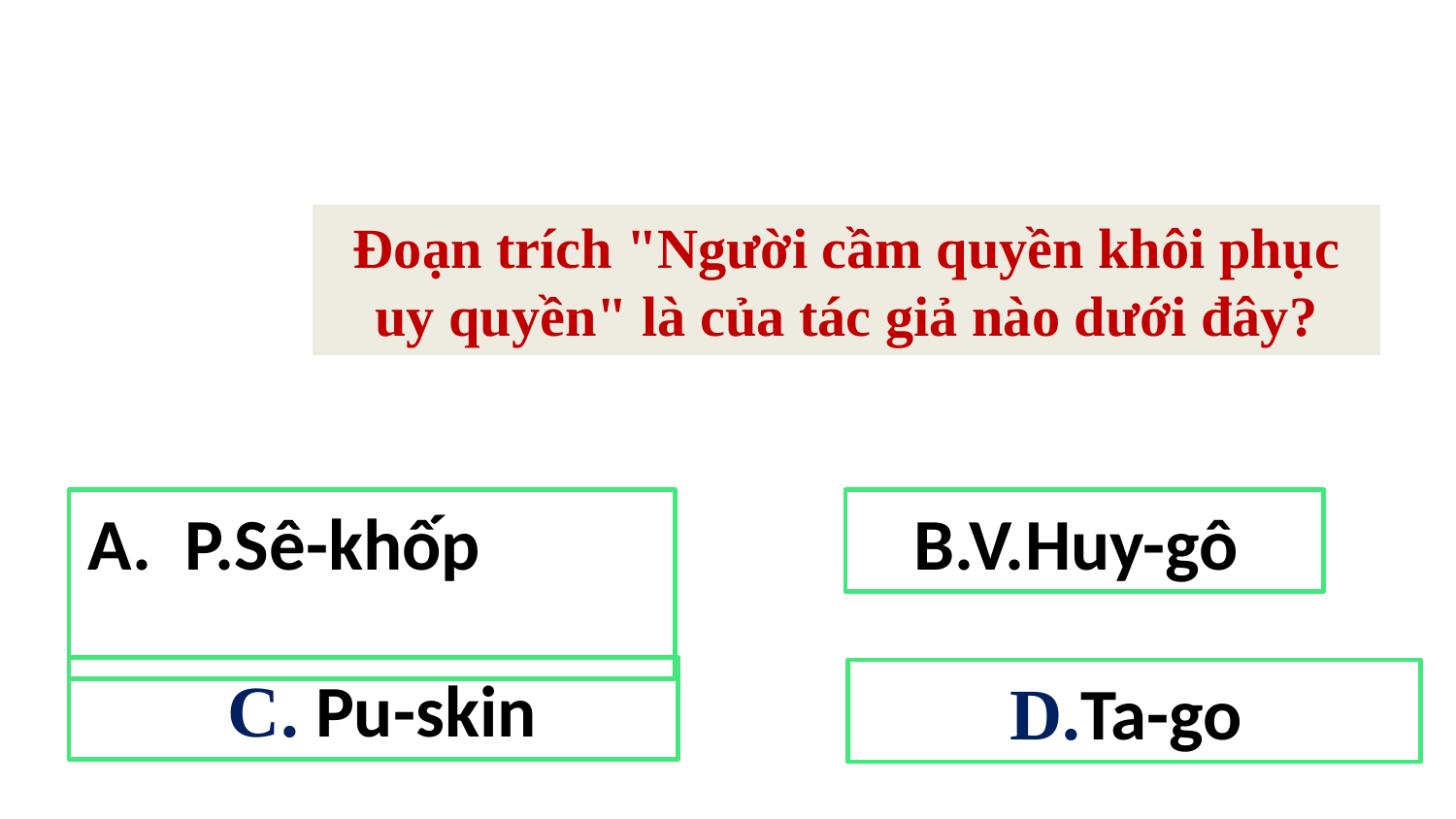

01
Đoạn trích "Người cầm quyền khôi phục uy quyền" là của tác giả nào dưới đây?
B.V.Huy-gô
A.  P.Sê-khốp
 C. Pu-skin
D.Ta-go